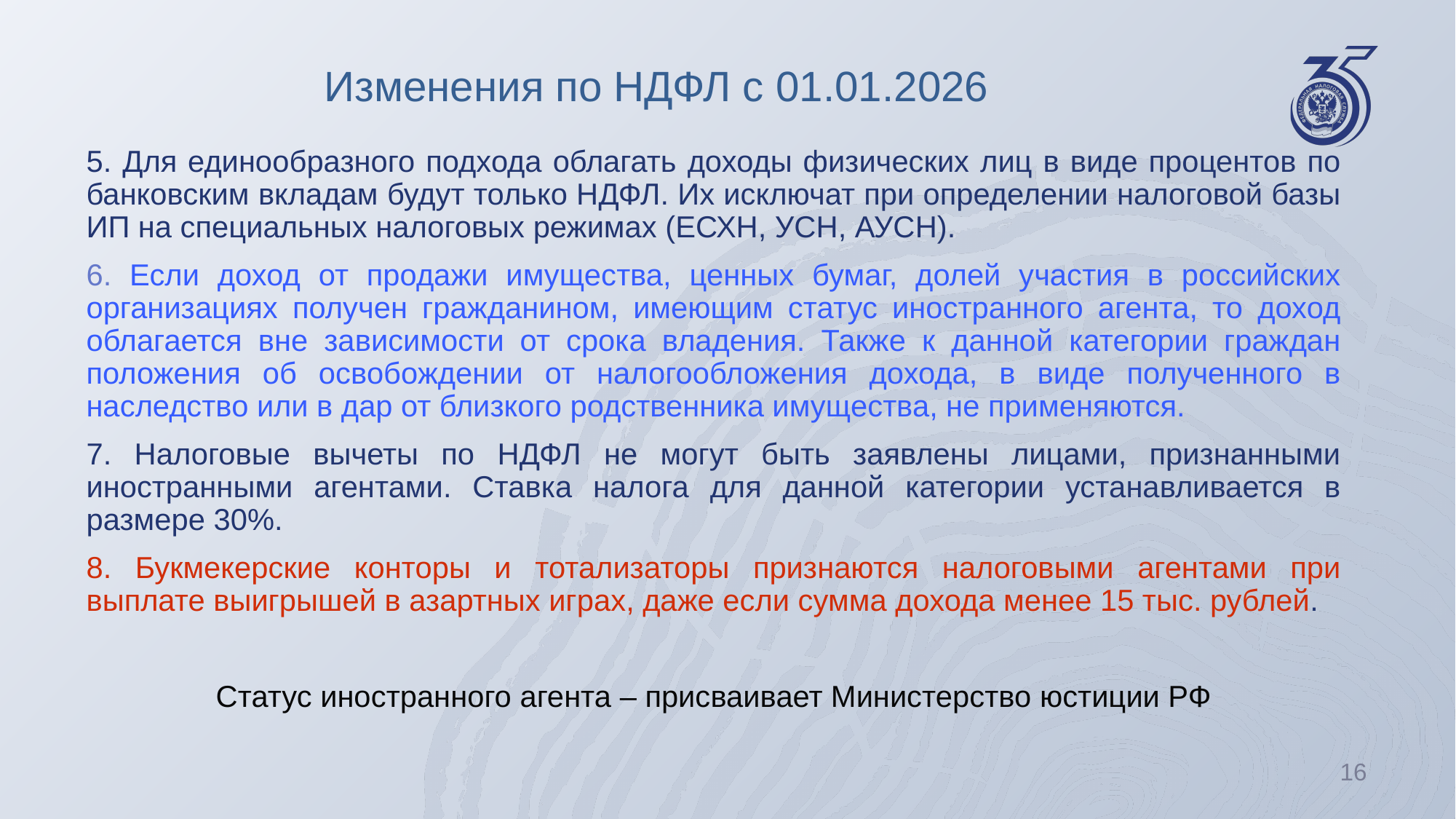

Изменения по НДФЛ с 01.01.2026
5. Для единообразного подхода облагать доходы физических лиц в виде процентов по банковским вкладам будут только НДФЛ. Их исключат при определении налоговой базы ИП на специальных налоговых режимах (ЕСХН, УСН, АУСН).
6. Если доход от продажи имущества, ценных бумаг, долей участия в российских организациях получен гражданином, имеющим статус иностранного агента, то доход облагается вне зависимости от срока владения. Также к данной категории граждан положения об освобождении от налогообложения дохода, в виде полученного в наследство или в дар от близкого родственника имущества, не применяются.
7. Налоговые вычеты по НДФЛ не могут быть заявлены лицами, признанными иностранными агентами. Ставка налога для данной категории устанавливается в размере 30%.
8. Букмекерские конторы и тотализаторы признаются налоговыми агентами при выплате выигрышей в азартных играх, даже если сумма дохода менее 15 тыс. рублей.

Статус иностранного агента – присваивает Министерство юстиции РФ

16